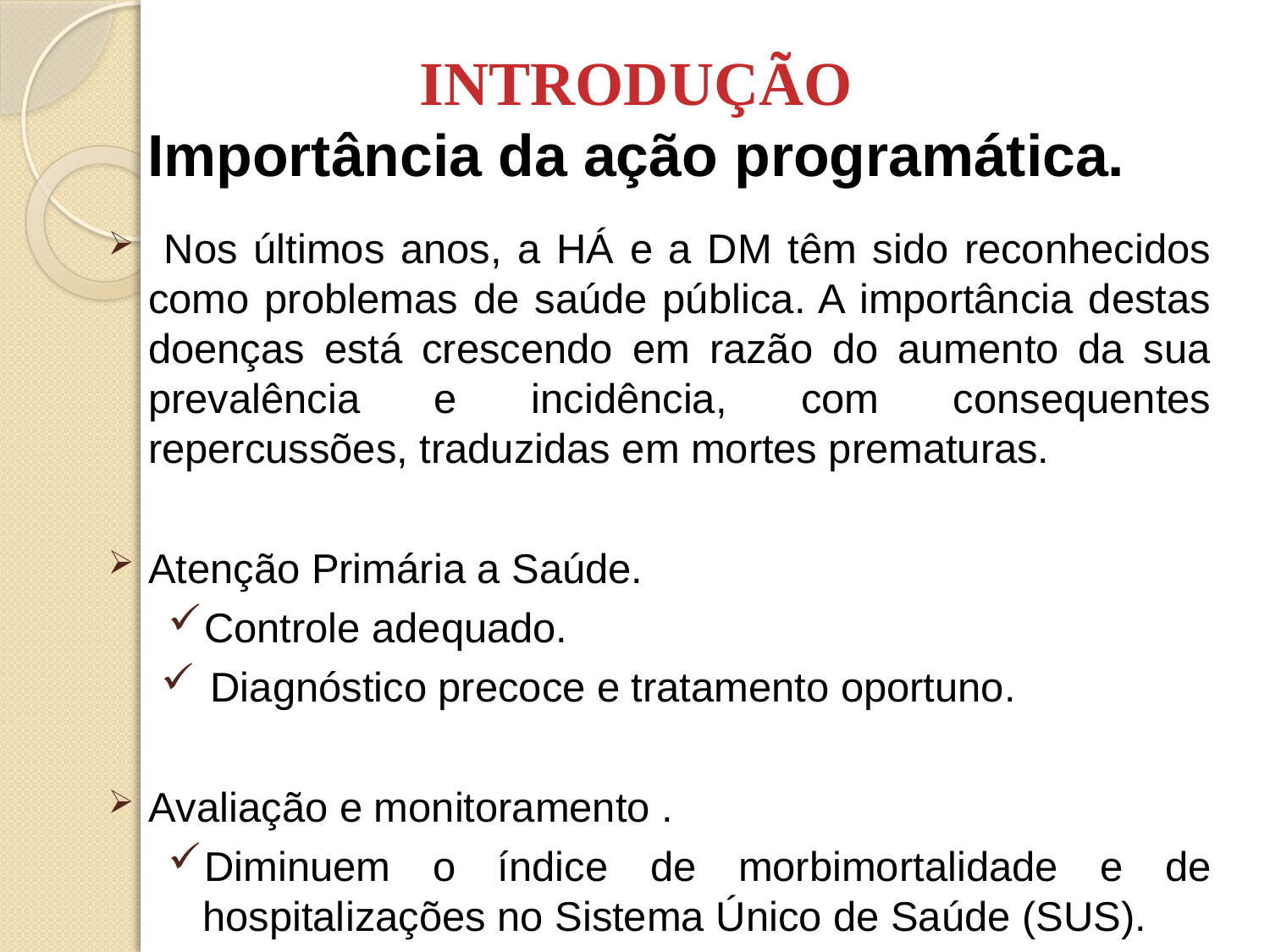

# INTRODUÇÃO Importância da ação programática.
 Nos últimos anos, a HÁ e a DM têm sido reconhecidos como problemas de saúde pública. A importância destas doenças está crescendo em razão do aumento da sua prevalência e incidência, com consequentes repercussões, traduzidas em mortes prematuras.

Atenção Primária a Saúde.
Controle adequado.
Diagnóstico precoce e tratamento oportuno.

Avaliação e monitoramento .
Diminuem o índice de morbimortalidade e de hospitalizações no Sistema Único de Saúde (SUS).